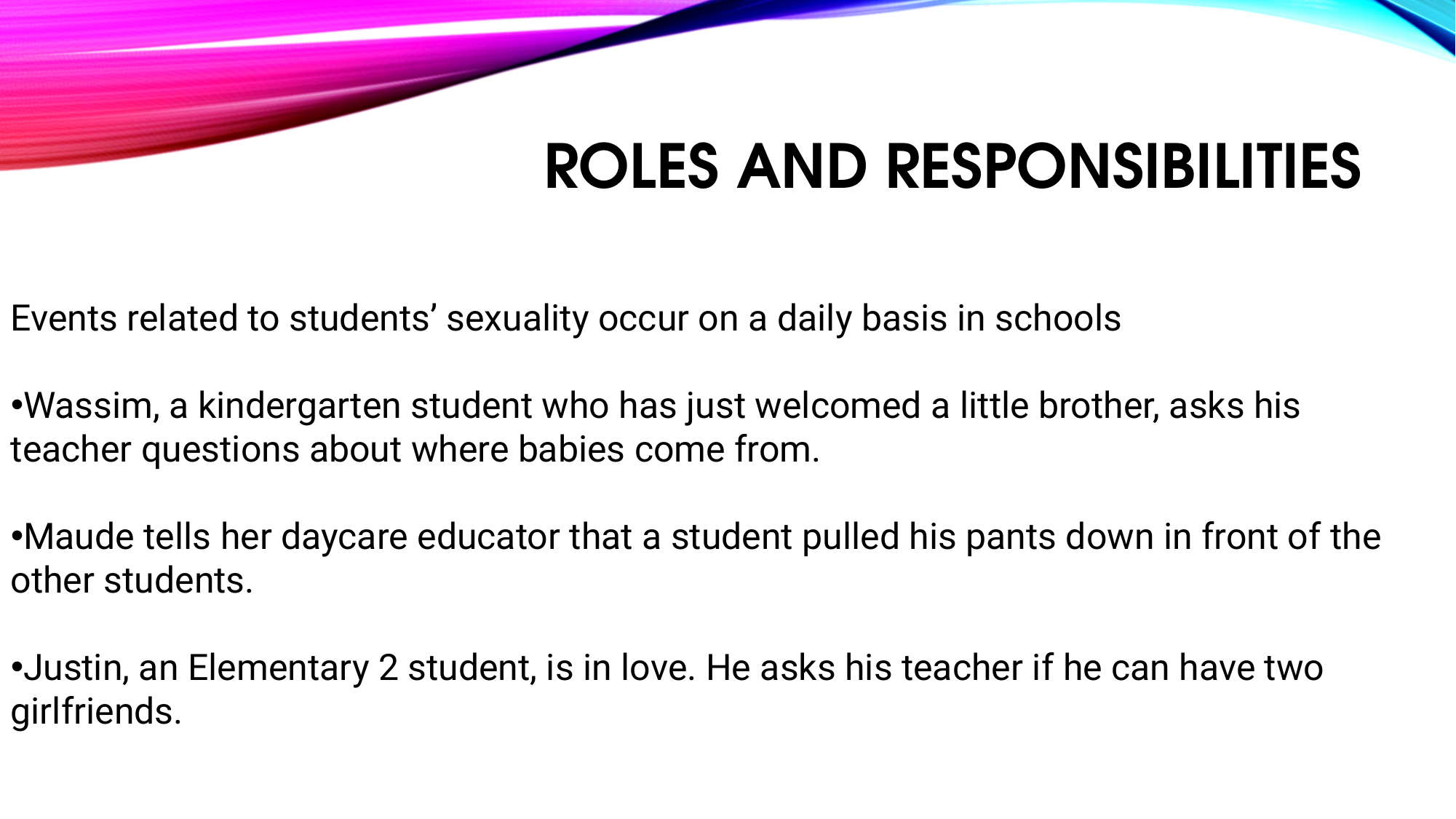

# Roles and responsibilities

Events related to students’ sexuality occur on a daily basis in schools

Wassim, a kindergarten student who has just welcomed a little brother, asks his teacher questions about where babies come from.

Maude tells her daycare educator that a student pulled his pants down in front of the other students.

Justin, an Elementary 2 student, is in love. He asks his teacher if he can have two girlfriends.